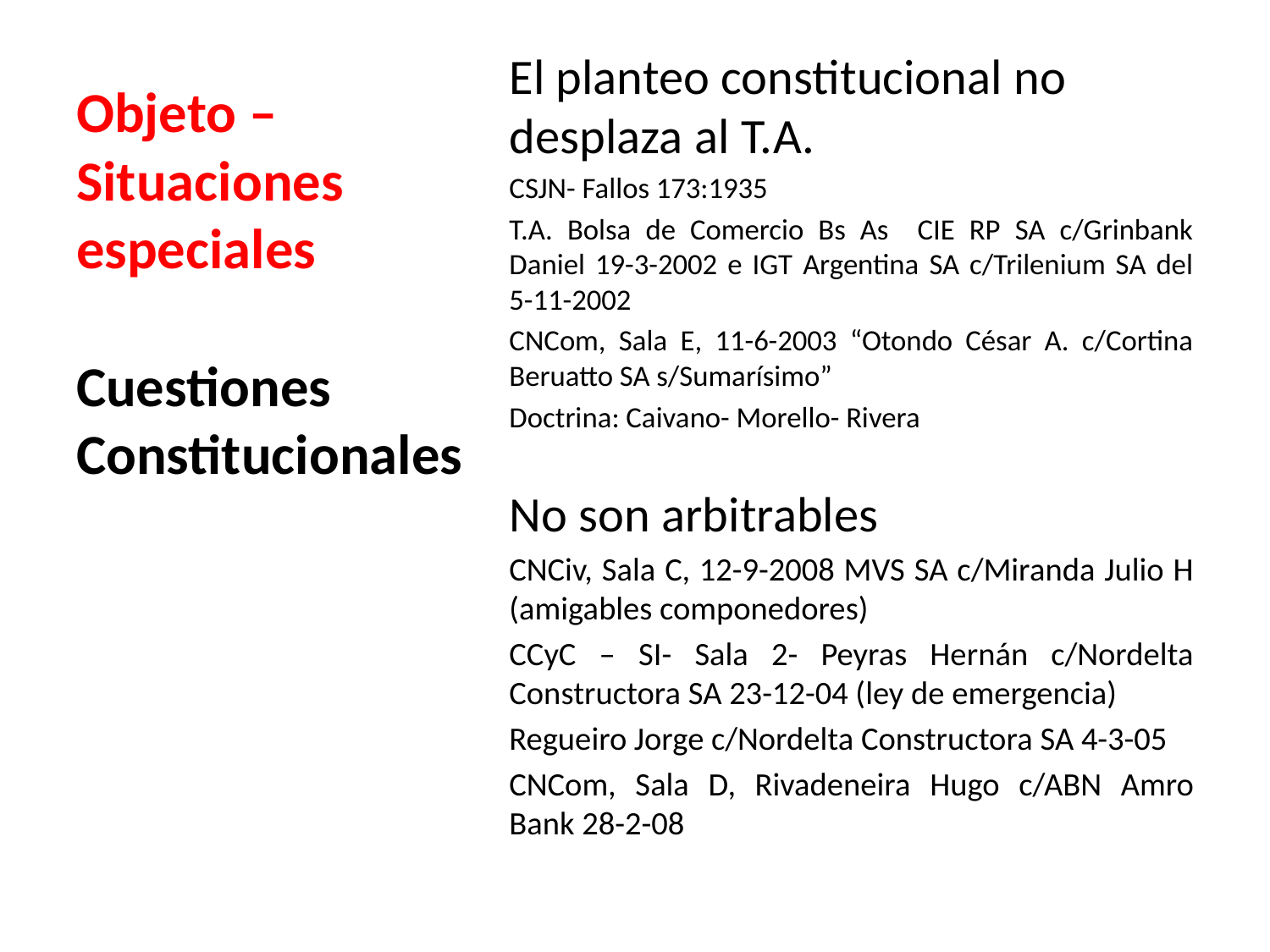

# Objeto – Situaciones especiales
El planteo constitucional no desplaza al T.A.
CSJN- Fallos 173:1935
T.A. Bolsa de Comercio Bs As  CIE RP SA c/Grinbank Daniel 19-3-2002 e IGT Argentina SA c/Trilenium SA del 5-11-2002
CNCom, Sala E, 11-6-2003 “Otondo César A. c/Cortina Beruatto SA s/Sumarísimo”
Doctrina: Caivano- Morello- Rivera

No son arbitrables
CNCiv, Sala C, 12-9-2008 MVS SA c/Miranda Julio H (amigables componedores)
CCyC – SI- Sala 2- Peyras Hernán c/Nordelta Constructora SA 23-12-04 (ley de emergencia)
Regueiro Jorge c/Nordelta Constructora SA 4-3-05
CNCom, Sala D, Rivadeneira Hugo c/ABN Amro Bank 28-2-08

Cuestiones  Constitucionales